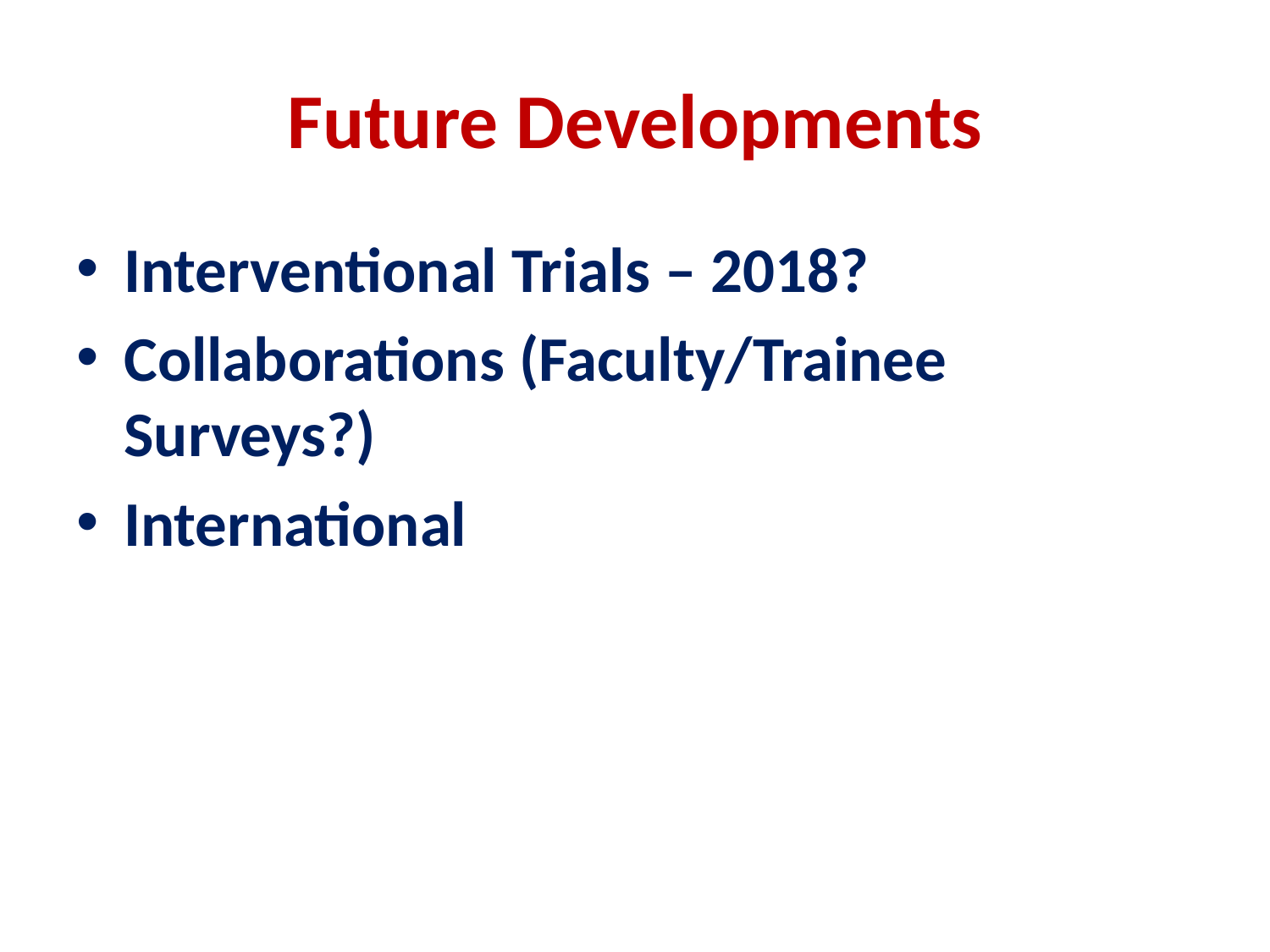

# Future Developments
Interventional Trials – 2018?
Collaborations (Faculty/Trainee Surveys?)
International